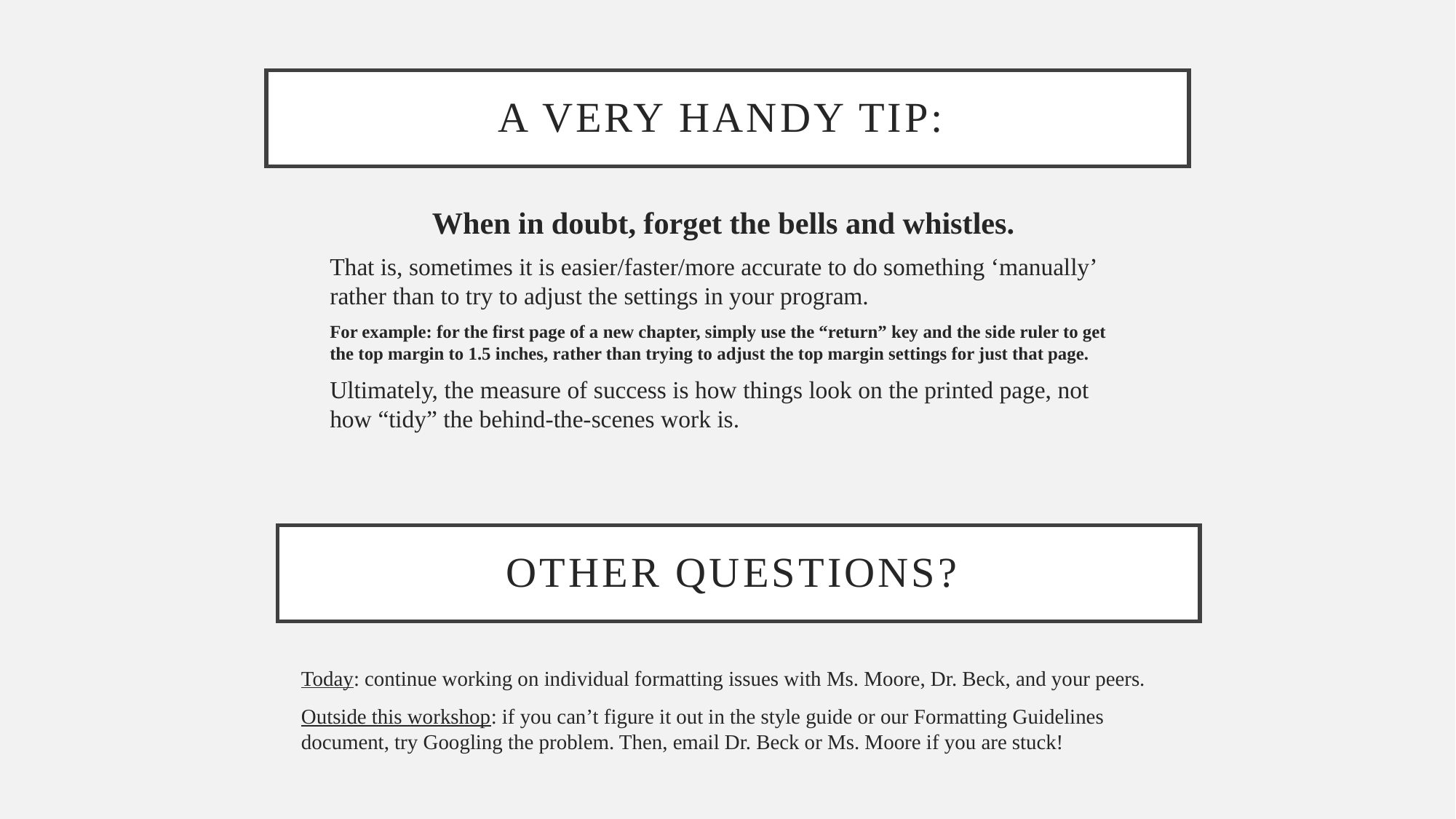

A very handy tip:
When in doubt, forget the bells and whistles.
That is, sometimes it is easier/faster/more accurate to do something ‘manually’ rather than to try to adjust the settings in your program.
For example: for the first page of a new chapter, simply use the “return” key and the side ruler to get the top margin to 1.5 inches, rather than trying to adjust the top margin settings for just that page.
Ultimately, the measure of success is how things look on the printed page, not how “tidy” the behind-the-scenes work is.

# Other Questions?
Today: continue working on individual formatting issues with Ms. Moore, Dr. Beck, and your peers.
Outside this workshop: if you can’t figure it out in the style guide or our Formatting Guidelines document, try Googling the problem. Then, email Dr. Beck or Ms. Moore if you are stuck!